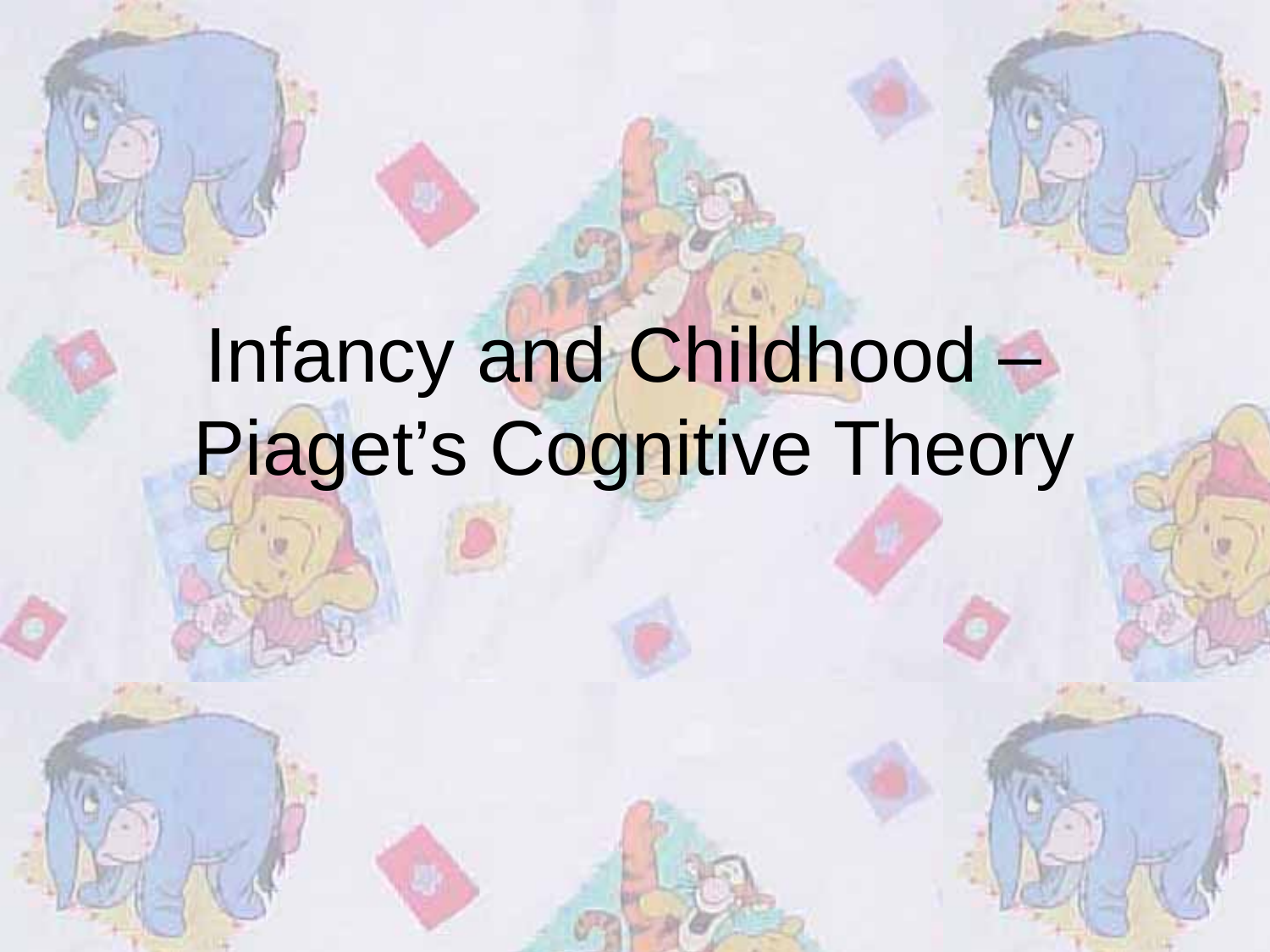

# Infancy and Childhood – Piaget’s Cognitive Theory